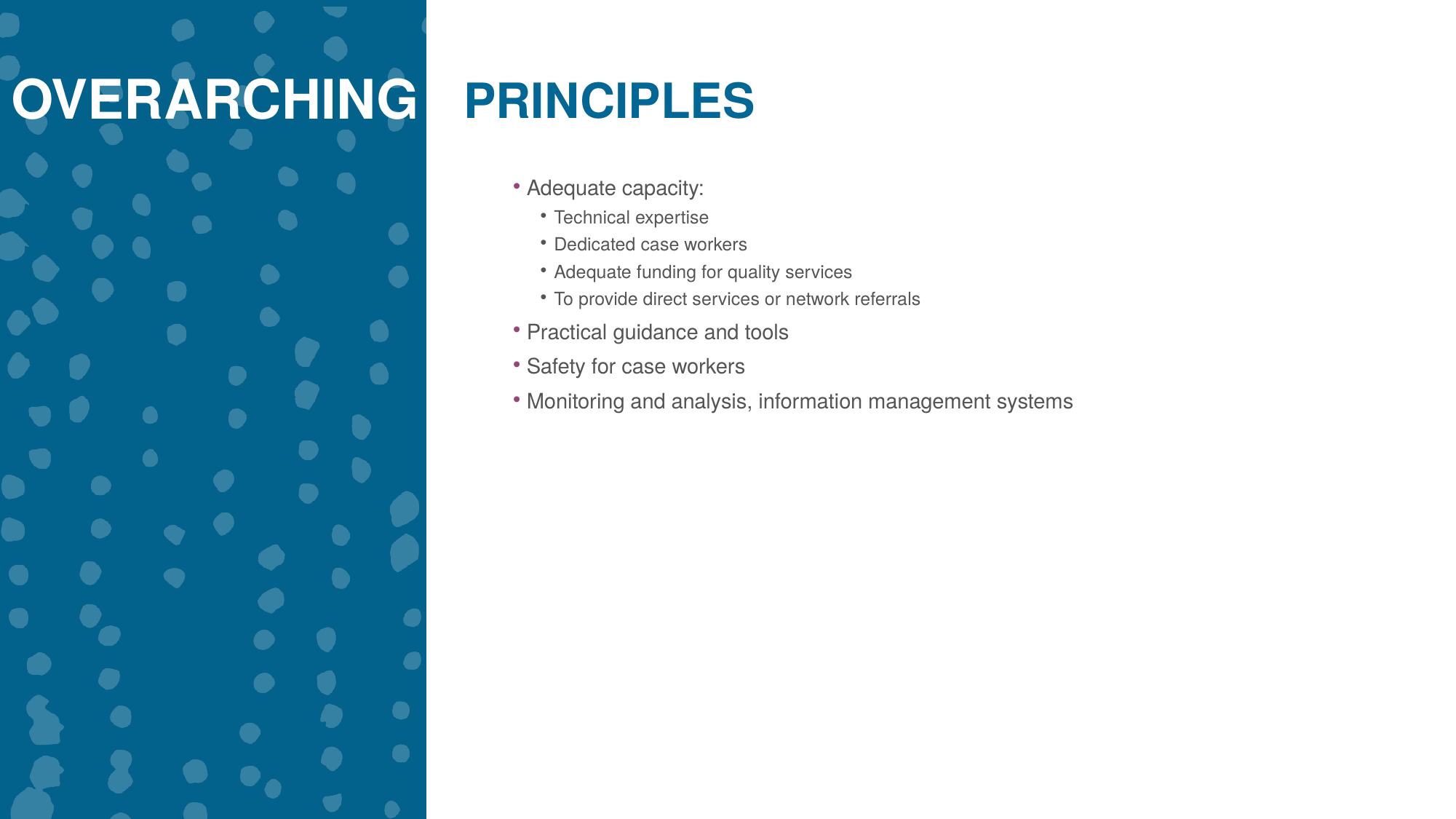

OVERARCHING
PRINCIPLES
Adequate capacity:
Technical expertise
Dedicated case workers
Adequate funding for quality services
To provide direct services or network referrals
Practical guidance and tools
Safety for case workers
Monitoring and analysis, information management systems